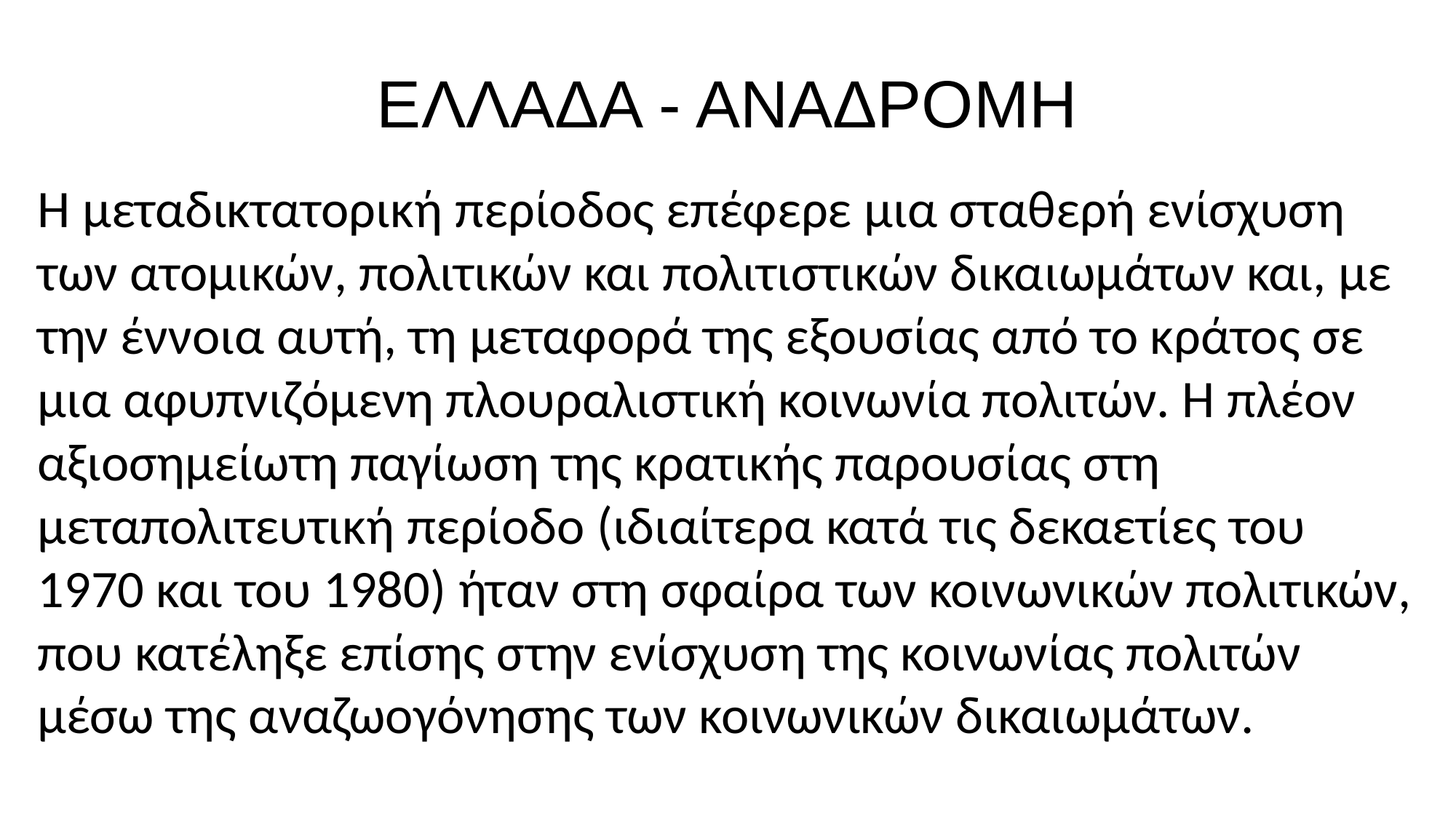

# ΕΛΛΑΔΑ - ΑΝΑΔΡΟΜΗ
Η μεταδικτατορική περίοδος επέφερε μια σταθερή ενίσχυση των ατομικών, πολιτικών και πολιτιστικών δικαιωμάτων και, με την έννοια αυτή, τη μεταφορά της εξουσίας από το κράτος σε μια αφυπνιζόμενη πλουραλιστική κοινωνία πολιτών. Η πλέον αξιοσημείωτη παγίωση της κρατικής παρουσίας στη μεταπολιτευτική περίοδο (ιδιαίτερα κατά τις δεκαετίες του 1970 και του 1980) ήταν στη σφαίρα των κοινωνικών πολιτικών, που κατέληξε επίσης στην ενίσχυση της κοινωνίας πολιτών μέσω της αναζωογόνησης των κοινωνικών δικαιωμάτων.